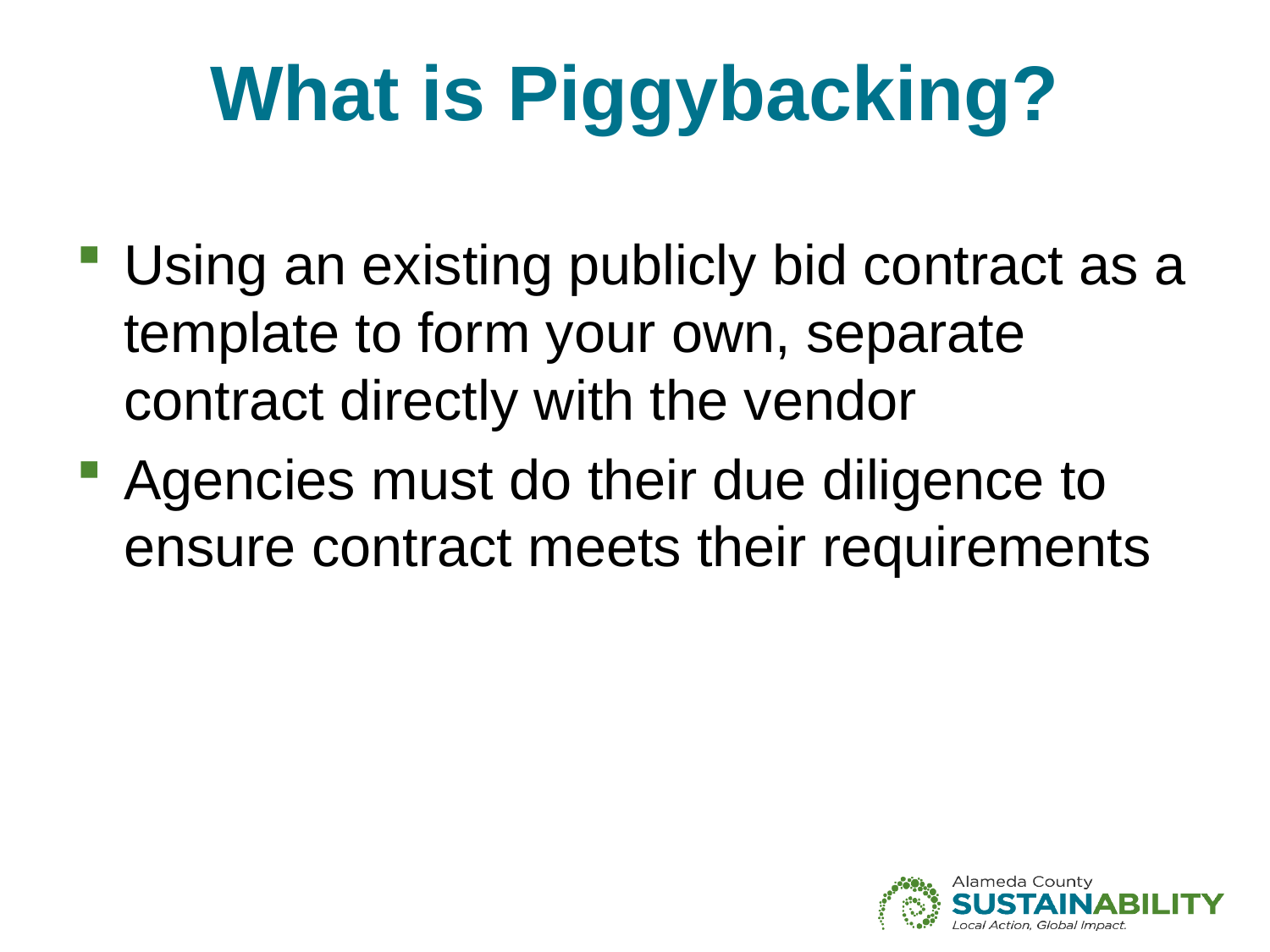

# What is Piggybacking?
Using an existing publicly bid contract as a template to form your own, separate contract directly with the vendor
Agencies must do their due diligence to ensure contract meets their requirements